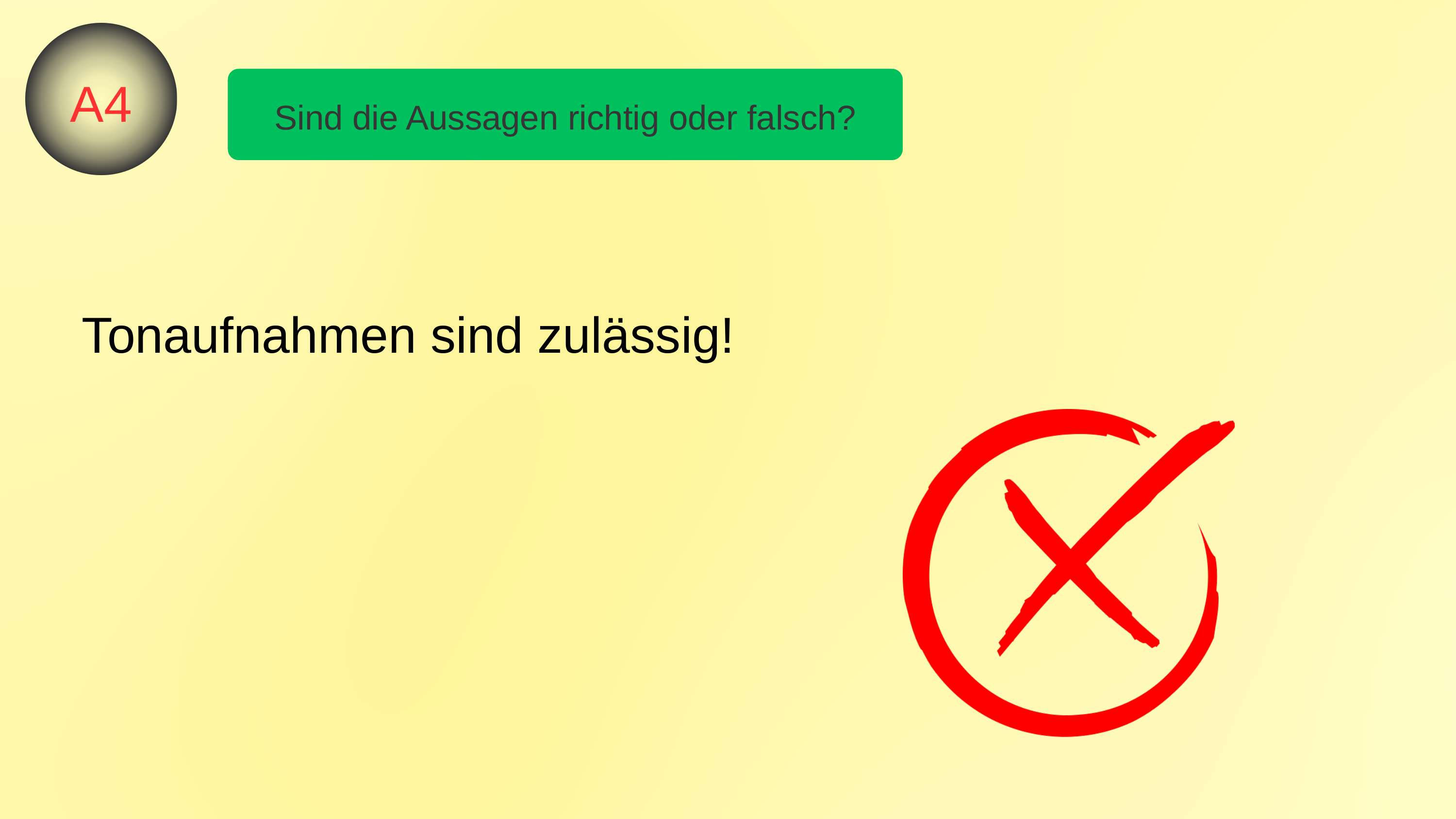

A4

Sind die Aussagen richtig oder falsch?
Tonaufnahmen sind zulässig!